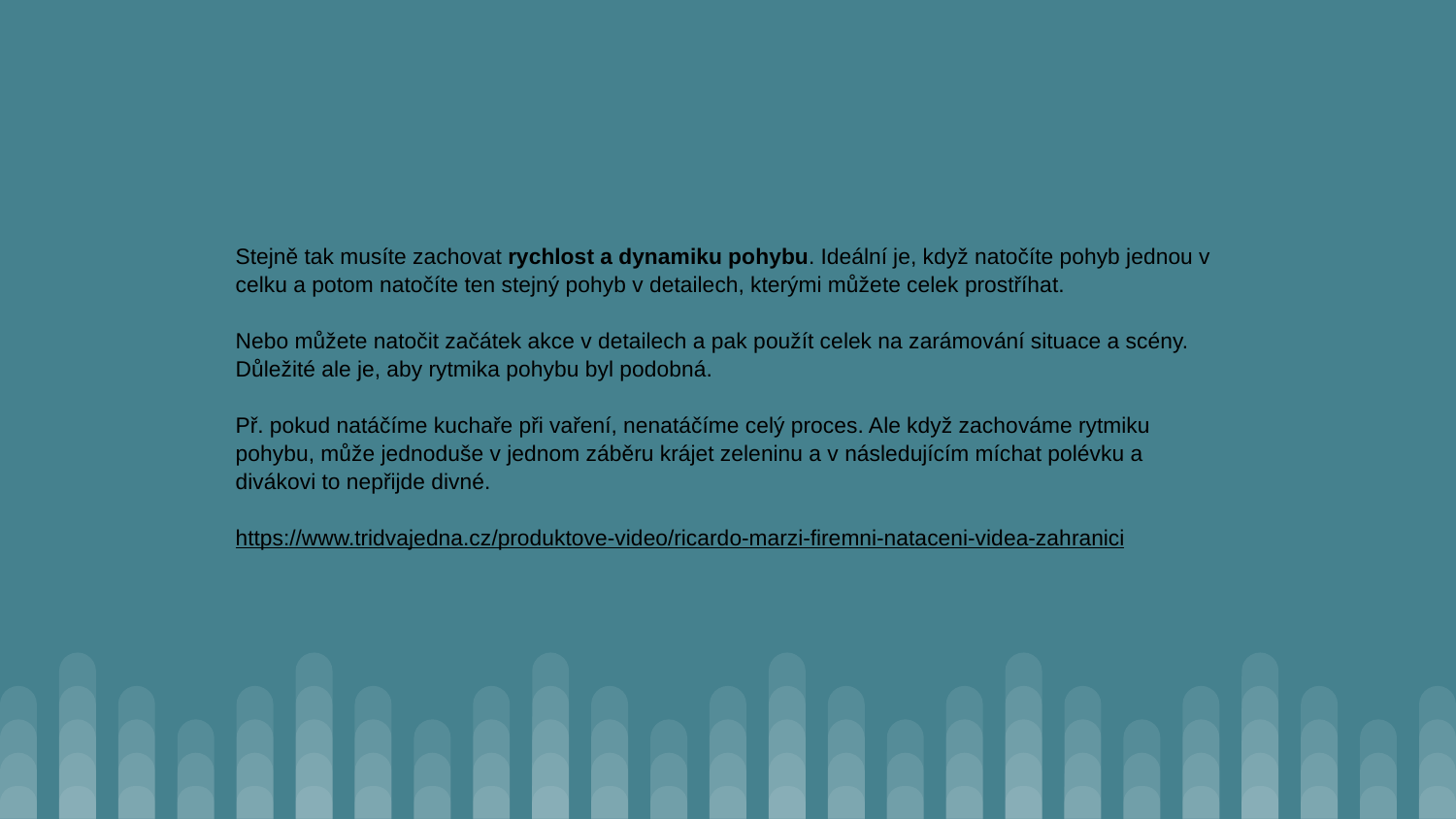

# Stejně tak musíte zachovat rychlost a dynamiku pohybu. Ideální je, když natočíte pohyb jednou v celku a potom natočíte ten stejný pohyb v detailech, kterými můžete celek prostříhat. Nebo můžete natočit začátek akce v detailech a pak použít celek na zarámování situace a scény. Důležité ale je, aby rytmika pohybu byl podobná.
Př. pokud natáčíme kuchaře při vaření, nenatáčíme celý proces. Ale když zachováme rytmiku pohybu, může jednoduše v jednom záběru krájet zeleninu a v následujícím míchat polévku a divákovi to nepřijde divné.

https://www.tridvajedna.cz/produktove-video/ricardo-marzi-firemni-nataceni-videa-zahranici